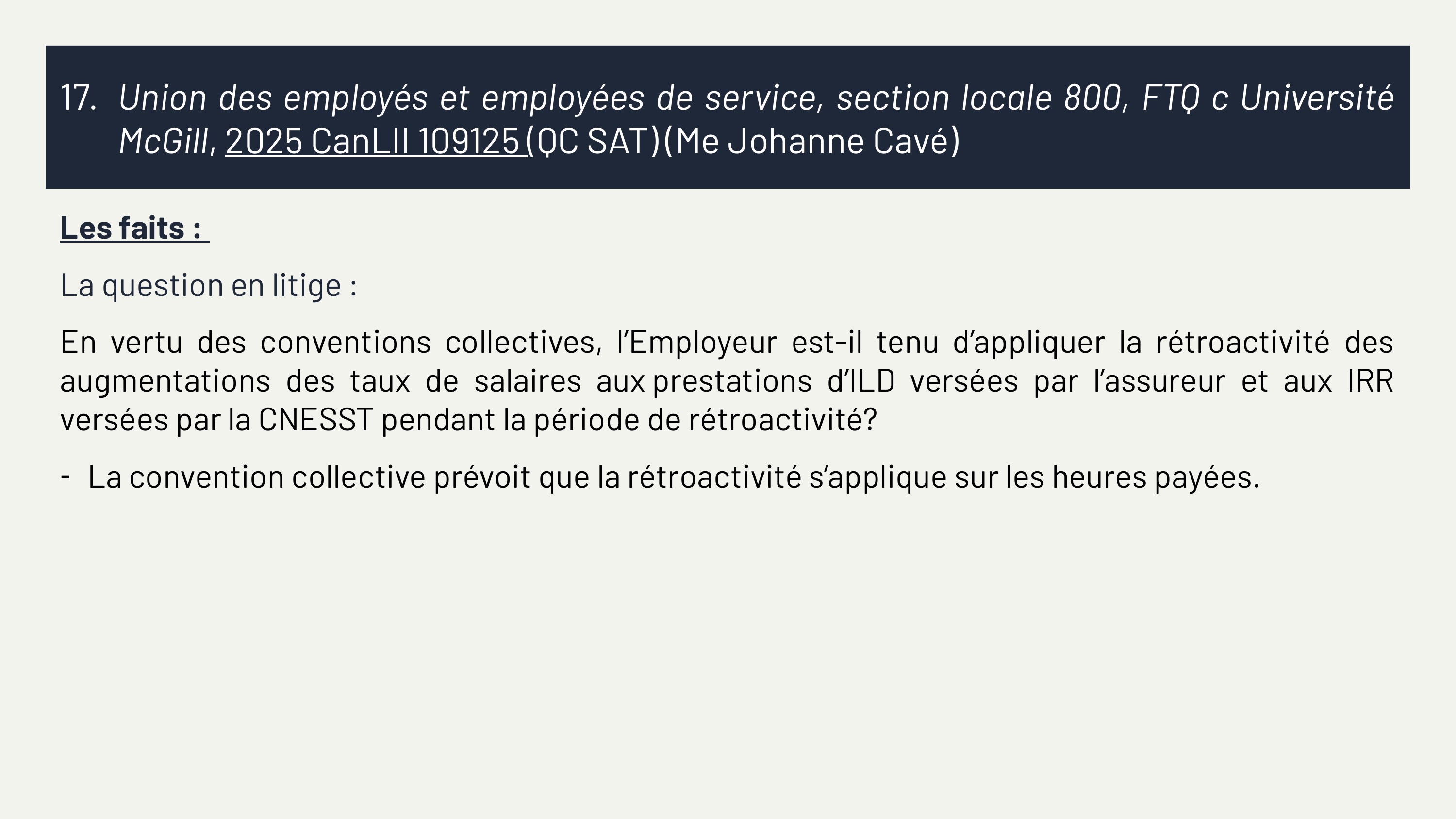

# 17.	Union des employés et employées de service, section locale 800, FTQ c Université McGill, 2025 CanLII 109125 (QC SAT) (Me Johanne Cavé)
Les faits :
La question en litige :
En vertu des conventions collectives, l’Employeur est-il tenu d’appliquer la rétroactivité des augmentations des taux de salaires aux prestations d’ILD versées par l’assureur et aux IRR versées par la CNESST pendant la période de rétroactivité?
La convention collective prévoit que la rétroactivité s’applique sur les heures payées.